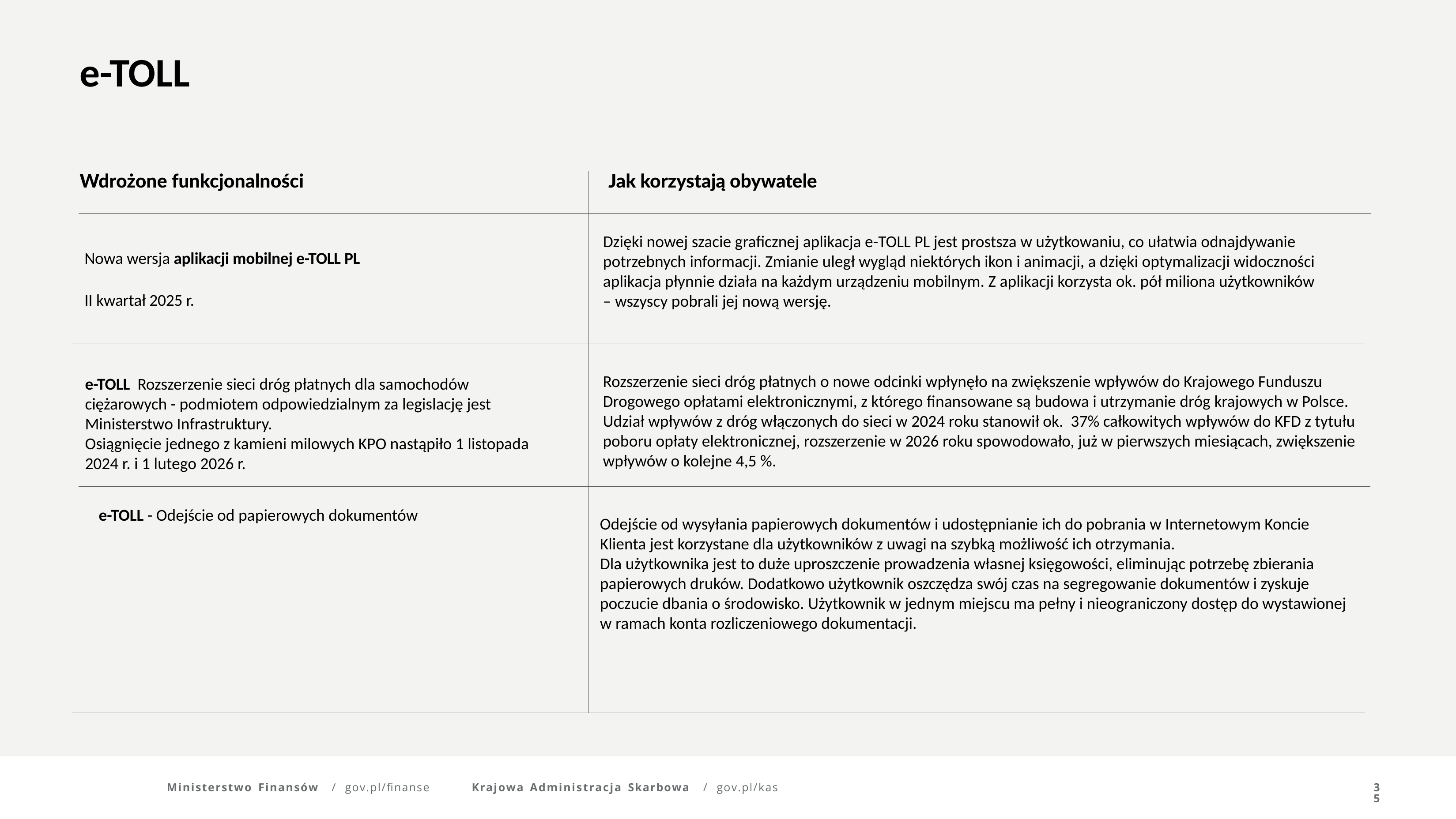

e-TOLL
Wdrożone funkcjonalności
Jak korzystają obywatele

Dzięki nowej szacie graficznej aplikacja e-TOLL PL jest prostsza w użytkowaniu, co ułatwia odnajdywanie potrzebnych informacji. Zmianie uległ wygląd niektórych ikon i animacji, a dzięki optymalizacji widoczności aplikacja płynnie działa na każdym urządzeniu mobilnym. Z aplikacji korzysta ok. pół miliona użytkowników – wszyscy pobrali jej nową wersję.

Nowa wersja aplikacji mobilnej e-TOLL PL

II kwartał 2025 r.

Rozszerzenie sieci dróg płatnych o nowe odcinki wpłynęło na zwiększenie wpływów do Krajowego Funduszu Drogowego opłatami elektronicznymi, z którego finansowane są budowa i utrzymanie dróg krajowych w Polsce. Udział wpływów z dróg włączonych do sieci w 2024 roku stanowił ok.  37% całkowitych wpływów do KFD z tytułu poboru opłaty elektronicznej, rozszerzenie w 2026 roku spowodowało, już w pierwszych miesiącach, zwiększenie wpływów o kolejne 4,5 %.
e-TOLL  Rozszerzenie sieci dróg płatnych dla samochodów ciężarowych - podmiotem odpowiedzialnym za legislację jest Ministerstwo Infrastruktury.
Osiągnięcie jednego z kamieni milowych KPO nastąpiło 1 listopada 2024 r. i 1 lutego 2026 r.

e-TOLL - Odejście od papierowych dokumentów
Odejście od wysyłania papierowych dokumentów i udostępnianie ich do pobrania w Internetowym Koncie Klienta jest korzystane dla użytkowników z uwagi na szybką możliwość ich otrzymania.
Dla użytkownika jest to duże uproszczenie prowadzenia własnej księgowości, eliminując potrzebę zbierania papierowych druków. Dodatkowo użytkownik oszczędza swój czas na segregowanie dokumentów i zyskuje poczucie dbania o środowisko. Użytkownik w jednym miejscu ma pełny i nieograniczony dostęp do wystawionej w ramach konta rozliczeniowego dokumentacji.

Ministerstwo Finansów	/	gov.pl/finanse
Krajowa Administracja Skarbowa	/	gov.pl/kas
35